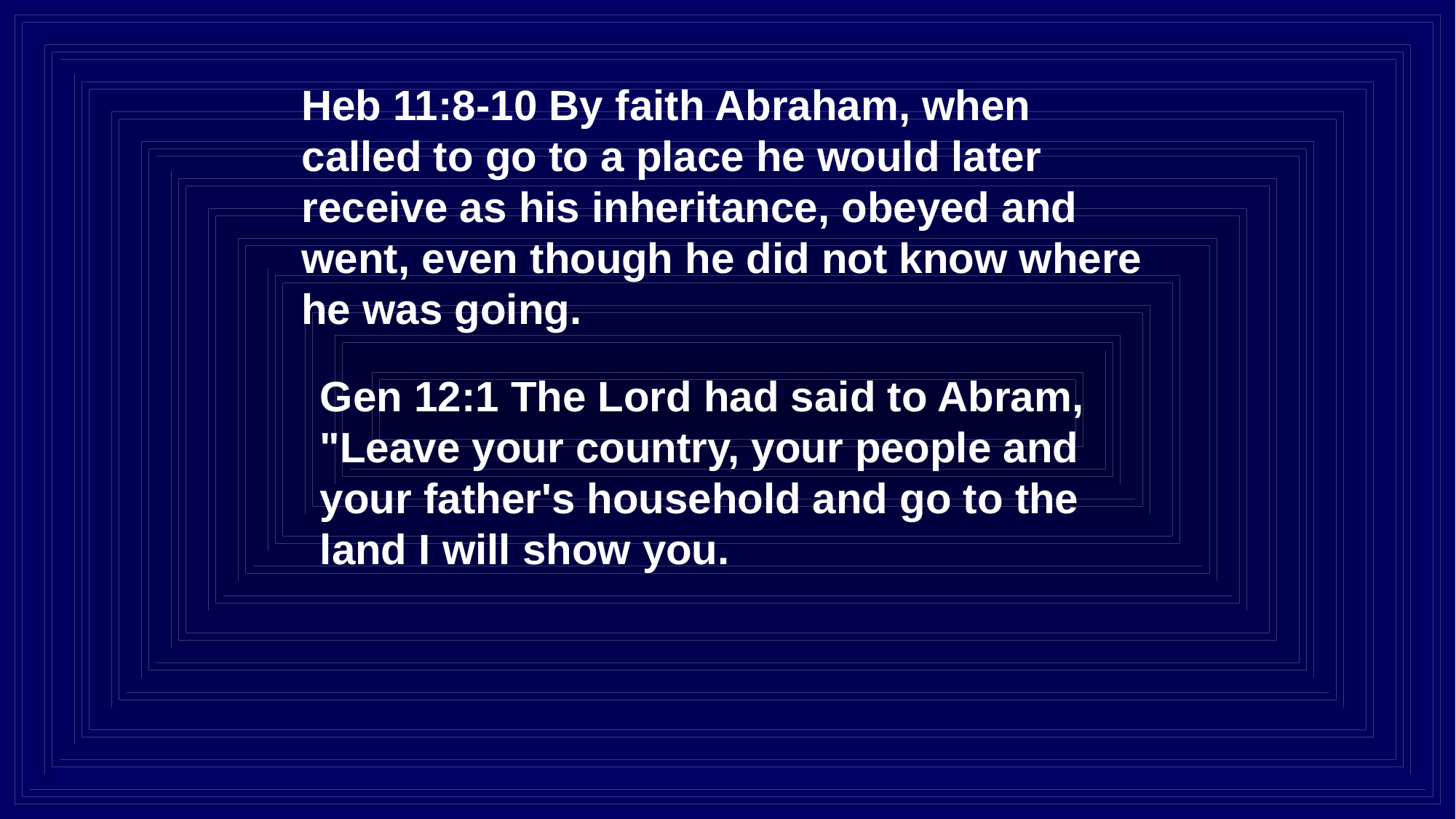

Heb 11:8-10 By faith Abraham, when called to go to a place he would later receive as his inheritance, obeyed and went, even though he did not know where he was going.
Gen 12:1 The Lord had said to Abram, "Leave your country, your people and your father's household and go to the land I will show you.